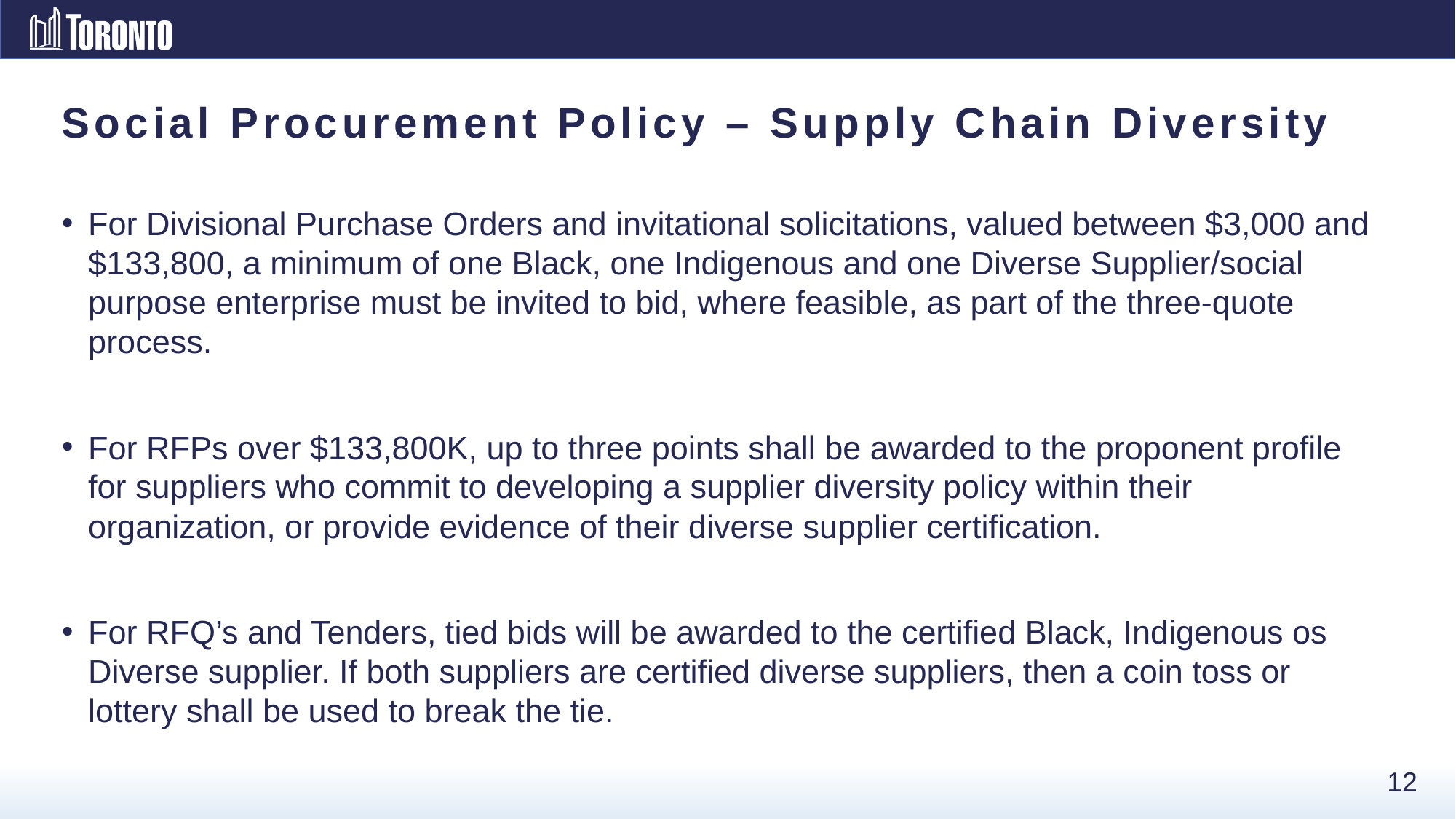

# Social Procurement Policy – Supply Chain Diversity
For Divisional Purchase Orders and invitational solicitations, valued between $3,000 and $133,800, a minimum of one Black, one Indigenous and one Diverse Supplier/social purpose enterprise must be invited to bid, where feasible, as part of the three-quote process.

For RFPs over $133,800K, up to three points shall be awarded to the proponent profile for suppliers who commit to developing a supplier diversity policy within their organization, or provide evidence of their diverse supplier certification.

For RFQ’s and Tenders, tied bids will be awarded to the certified Black, Indigenous os Diverse supplier. If both suppliers are certified diverse suppliers, then a coin toss or lottery shall be used to break the tie.
12